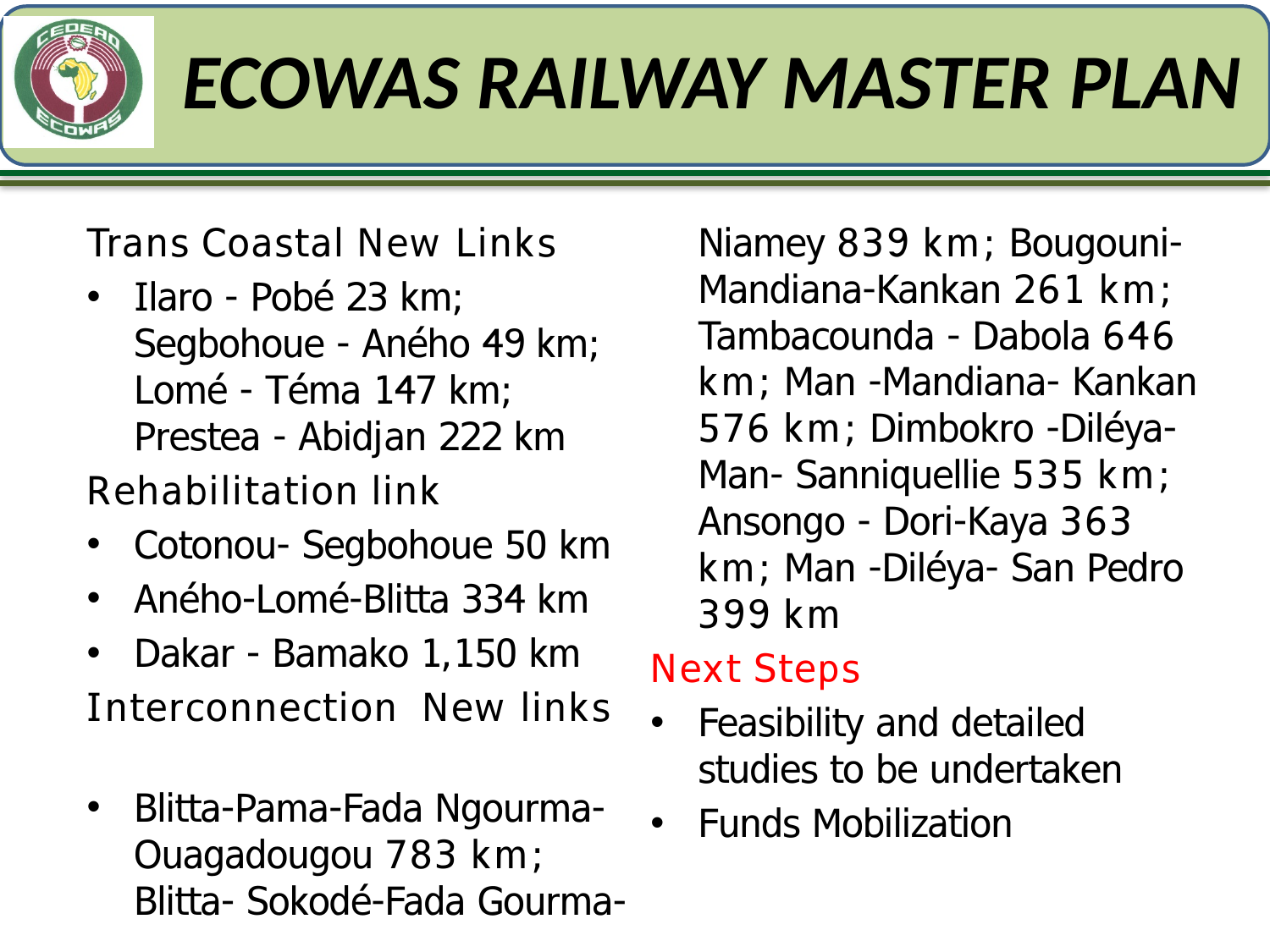

# ECOWAS RAILWAY MASTER PLAN
Trans Coastal New Links
Ilaro - Pobé 23 km; Segbohoue - Aného 49 km; Lomé - Téma 147 km; Prestea - Abidjan 222 km
Rehabilitation link
Cotonou- Segbohoue 50 km
Aného-Lomé-Blitta 334 km
Dakar - Bamako 1,150 km
Interconnection  New links
Blitta-Pama-Fada Ngourma-Ouagadougou 783 km; Blitta- Sokodé-Fada Gourma- Niamey 839 km; Bougouni-Mandiana-Kankan 261 km; Tambacounda - Dabola 646 km; Man -Mandiana- Kankan 576 km; Dimbokro -Diléya-Man- Sanniquellie 535 km; Ansongo - Dori-Kaya 363 km; Man -Diléya- San Pedro 399 km
Next Steps
Feasibility and detailed studies to be undertaken
Funds Mobilization